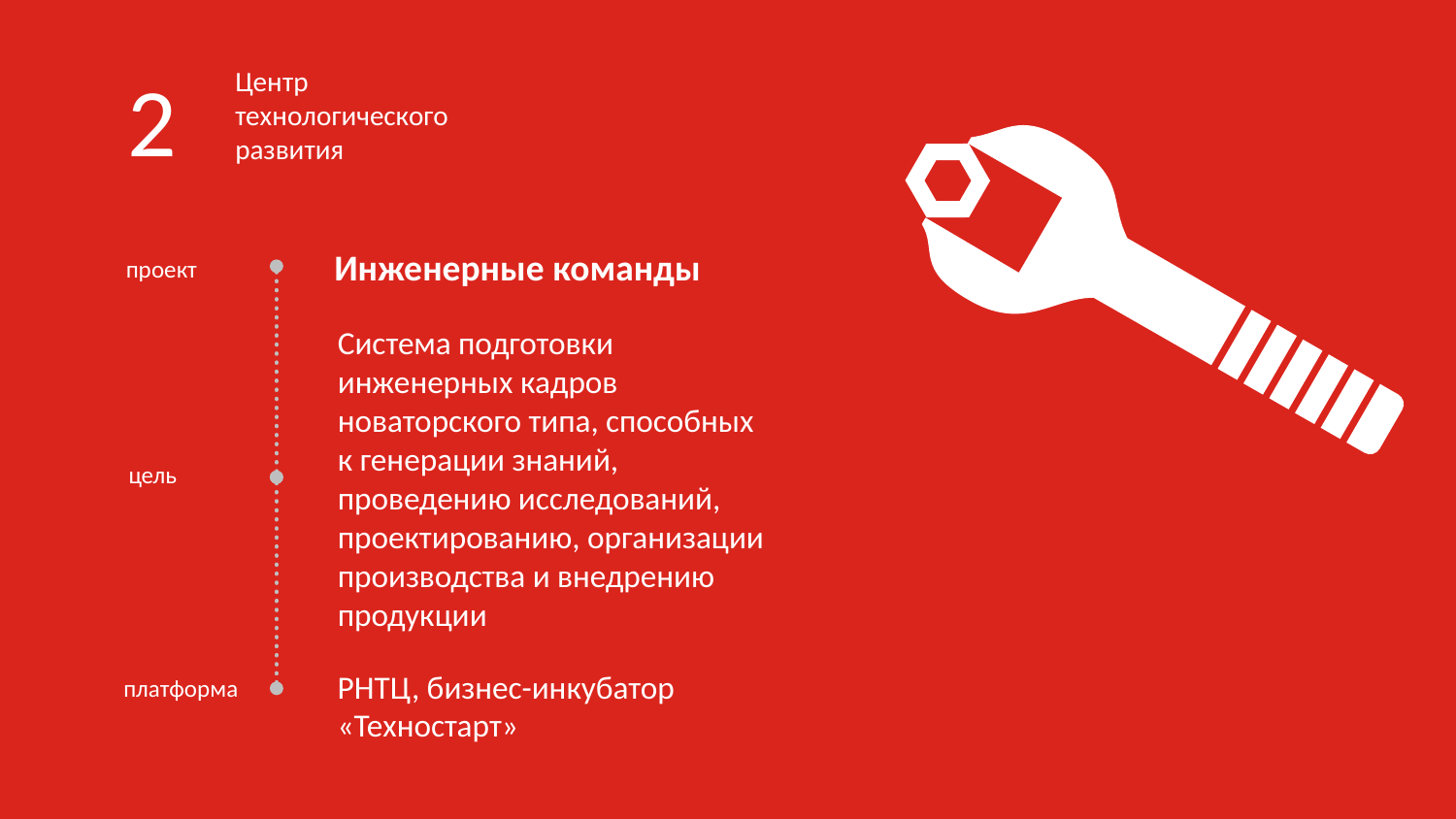

2
Центр технологического развития

Инженерные команды
проект

Система подготовки инженерных кадров новаторского типа, способных к генерации знаний, проведению исследований, проектированию, организации производства и внедрению продукции

цель

РНТЦ, бизнес-инкубатор «Техностарт»
платформа